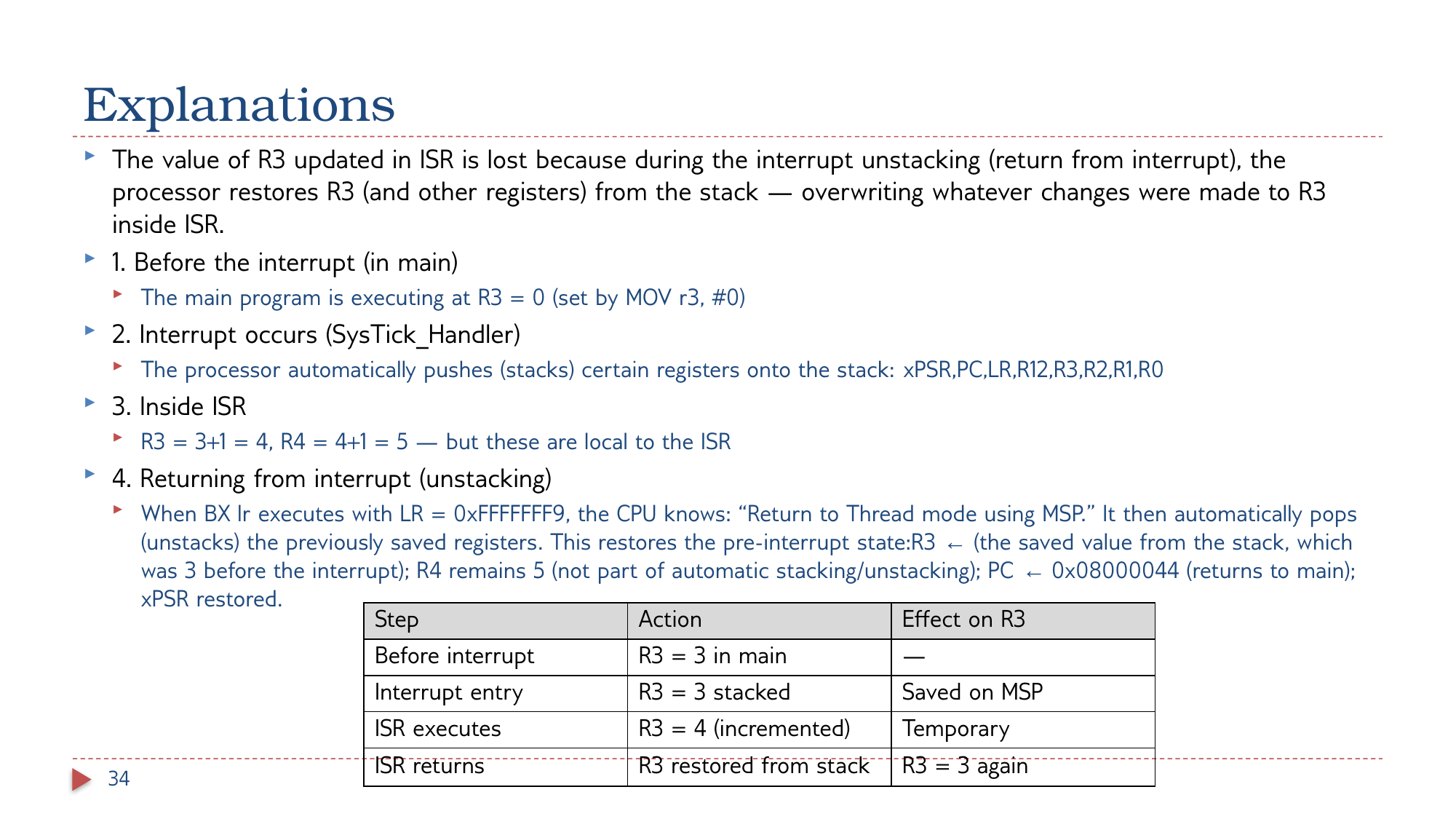

# Explanations
The value of R3 updated in ISR is lost because during the interrupt unstacking (return from interrupt), the processor restores R3 (and other registers) from the stack — overwriting whatever changes were made to R3 inside ISR.
1. Before the interrupt (in main)
The main program is executing at R3 = 0 (set by MOV r3, #0)
2. Interrupt occurs (SysTick_Handler)
The processor automatically pushes (stacks) certain registers onto the stack: xPSR,PC,LR,R12,R3,R2,R1,R0
3. Inside ISR
R3 = 3+1 = 4, R4 = 4+1 = 5 — but these are local to the ISR
4. Returning from interrupt (unstacking)
When BX lr executes with LR = 0xFFFFFFF9, the CPU knows: “Return to Thread mode using MSP.” It then automatically pops (unstacks) the previously saved registers. This restores the pre-interrupt state:R3 ← (the saved value from the stack, which was 3 before the interrupt); R4 remains 5 (not part of automatic stacking/unstacking); PC ← 0x08000044 (returns to main); xPSR restored.

| Step | Action | Effect on R3 |
| --- | --- | --- |
| Before interrupt | R3 = 3 in main | — |
| Interrupt entry | R3 = 3 stacked | Saved on MSP |
| ISR executes | R3 = 4 (incremented) | Temporary |
| ISR returns | R3 restored from stack | R3 = 3 again |
34